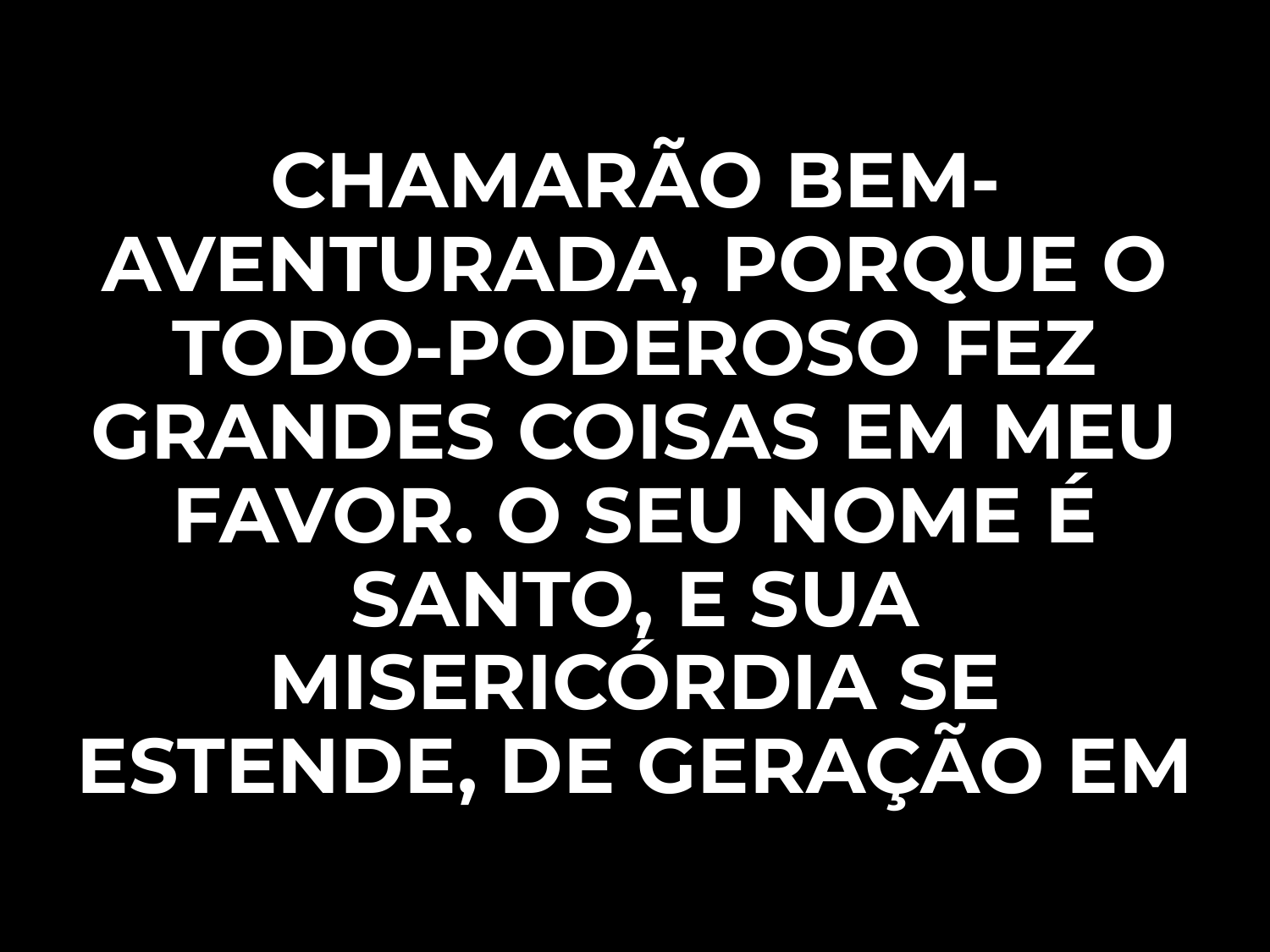

CHAMARÃO BEM-AVENTURADA, PORQUE O TODO-PODEROSO FEZ GRANDES COISAS EM MEU FAVOR. O SEU NOME É SANTO, E SUA MISERICÓRDIA SE ESTENDE, DE GERAÇÃO EM